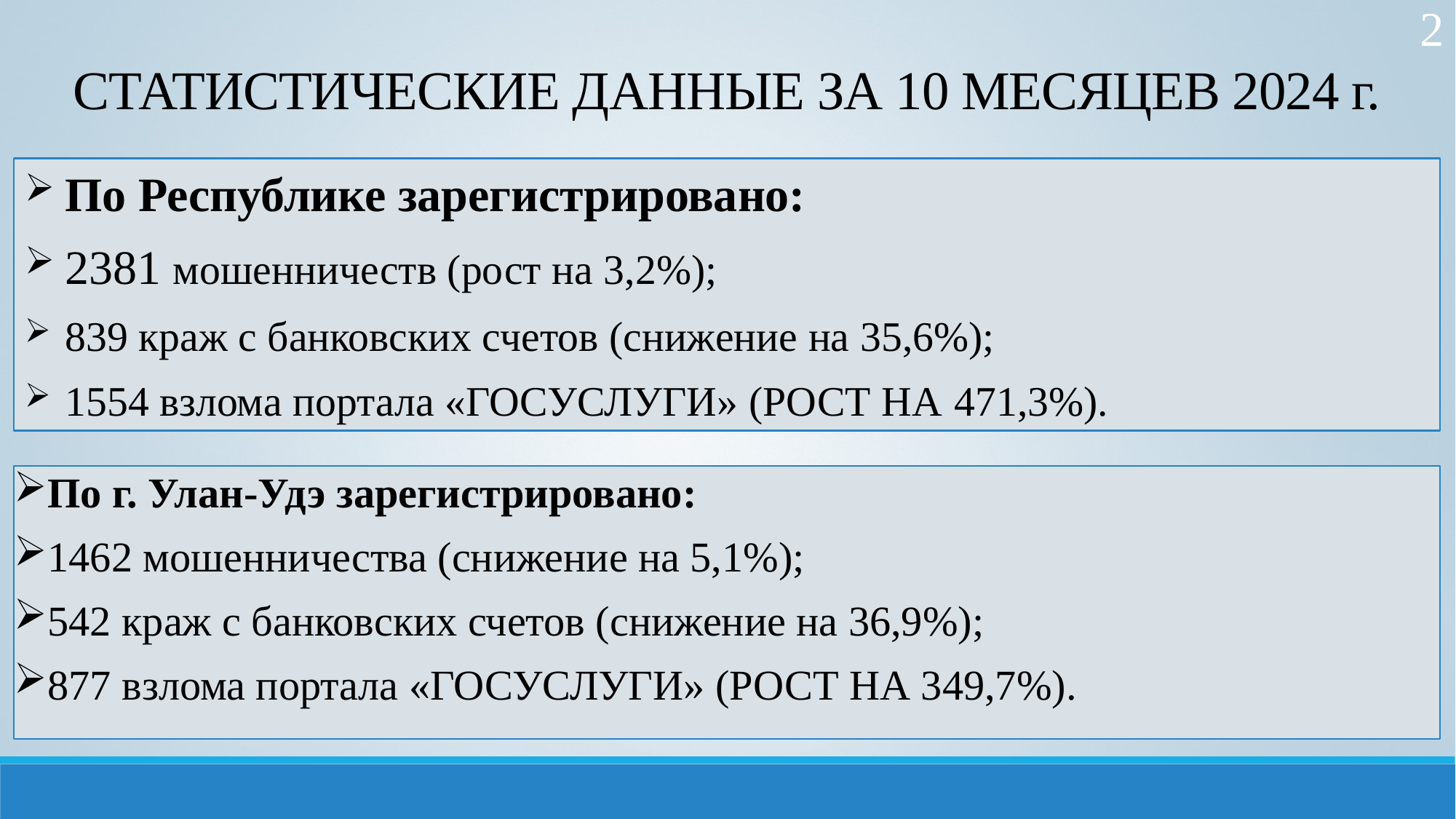

2
# СТАТИСТИЧЕСКИЕ ДАННЫЕ ЗА 10 МЕСЯЦЕВ 2024 г.
По Республике зарегистрировано:
2381 мошенничеств (рост на 3,2%);
839 краж с банковских счетов (снижение на 35,6%);
1554 взлома портала «ГОСУСЛУГИ» (РОСТ НА 471,3%).

По г. Улан-Удэ зарегистрировано:
1462 мошенничества (снижение на 5,1%);
542 краж с банковских счетов (снижение на 36,9%);
877 взлома портала «ГОСУСЛУГИ» (РОСТ НА 349,7%).